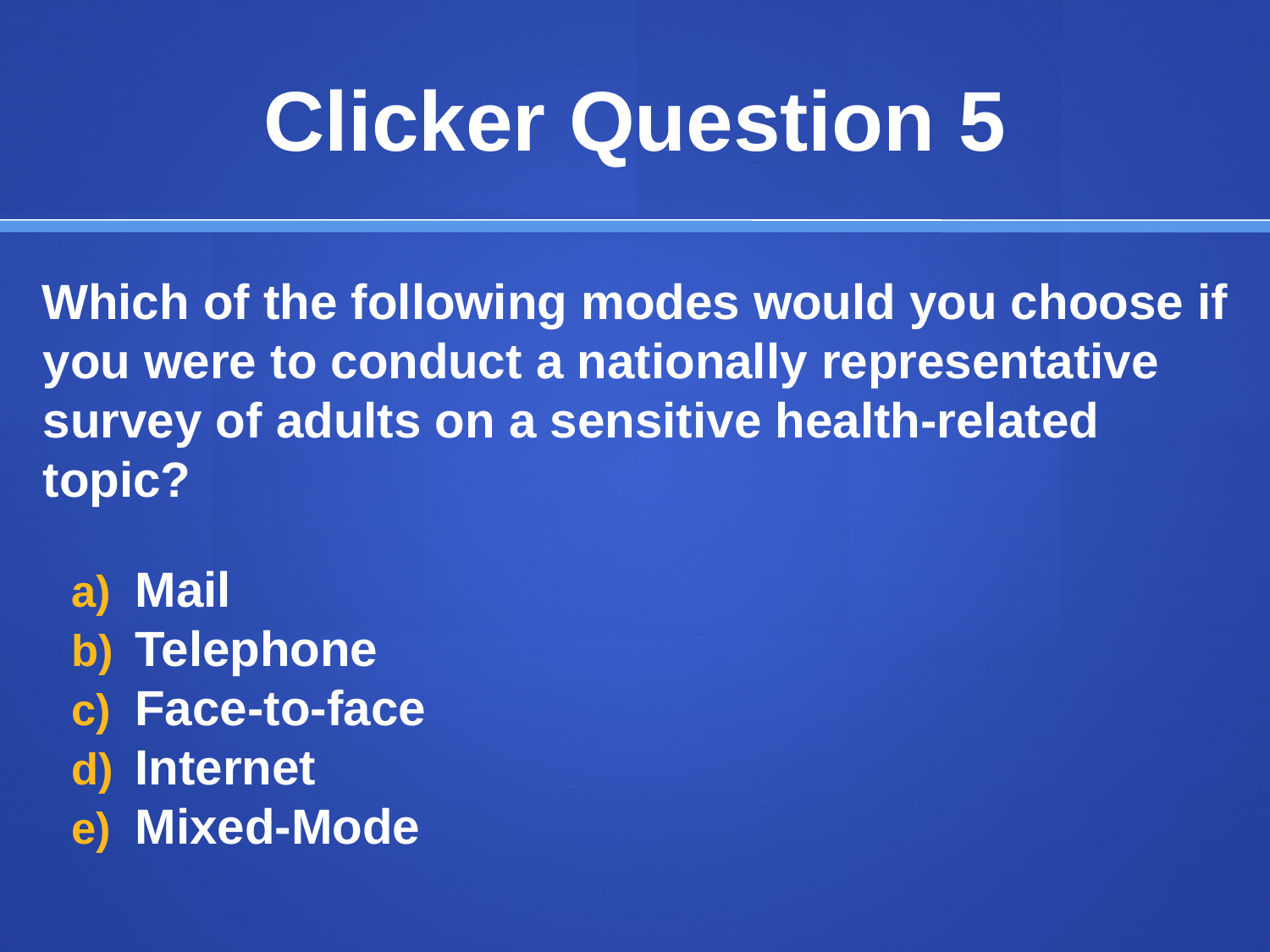

# Clicker Question 5
Which of the following modes would you choose if you were to conduct a nationally representative survey of adults on a sensitive health-related topic?

Mail
Telephone
Face-to-face
Internet
Mixed-Mode